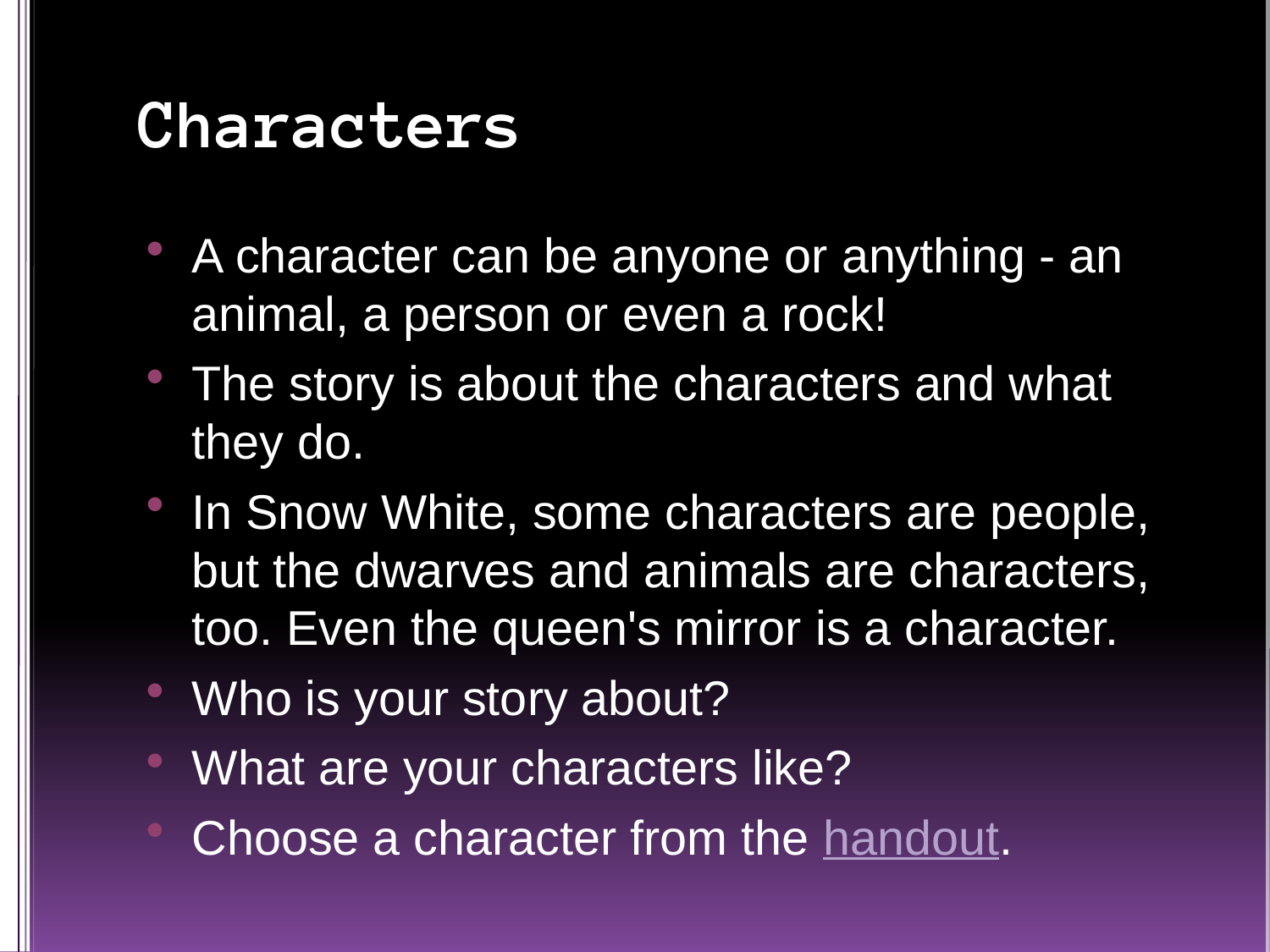

# Characters
A character can be anyone or anything - an animal, a person or even a rock!
The story is about the characters and what they do.
In Snow White, some characters are people, but the dwarves and animals are characters, too. Even the queen's mirror is a character.
Who is your story about?
What are your characters like?
Choose a character from the handout.